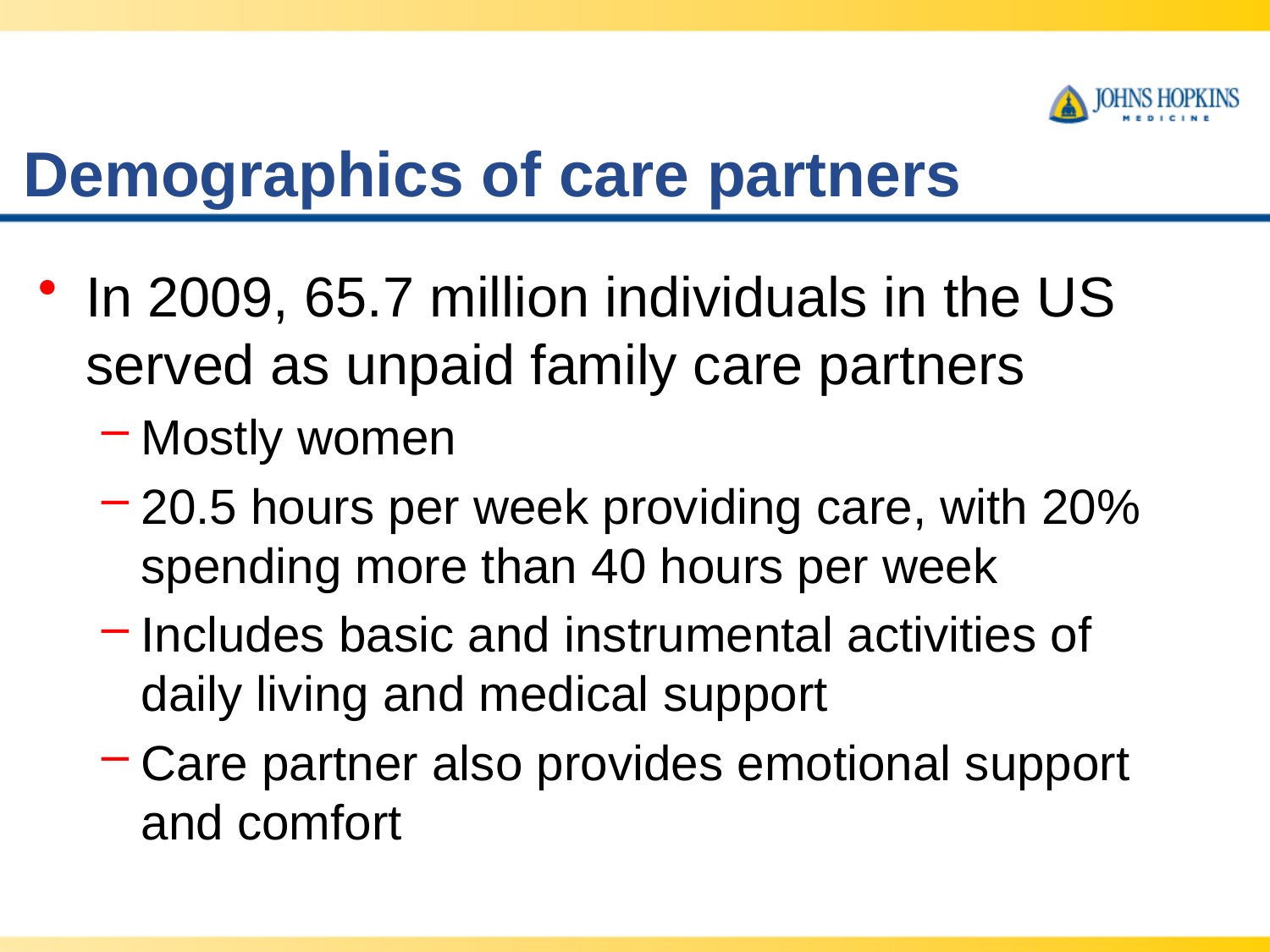

# Demographics of care partners
In 2009, 65.7 million individuals in the US served as unpaid family care partners
Mostly women
20.5 hours per week providing care, with 20% spending more than 40 hours per week
Includes basic and instrumental activities of daily living and medical support
Care partner also provides emotional support and comfort